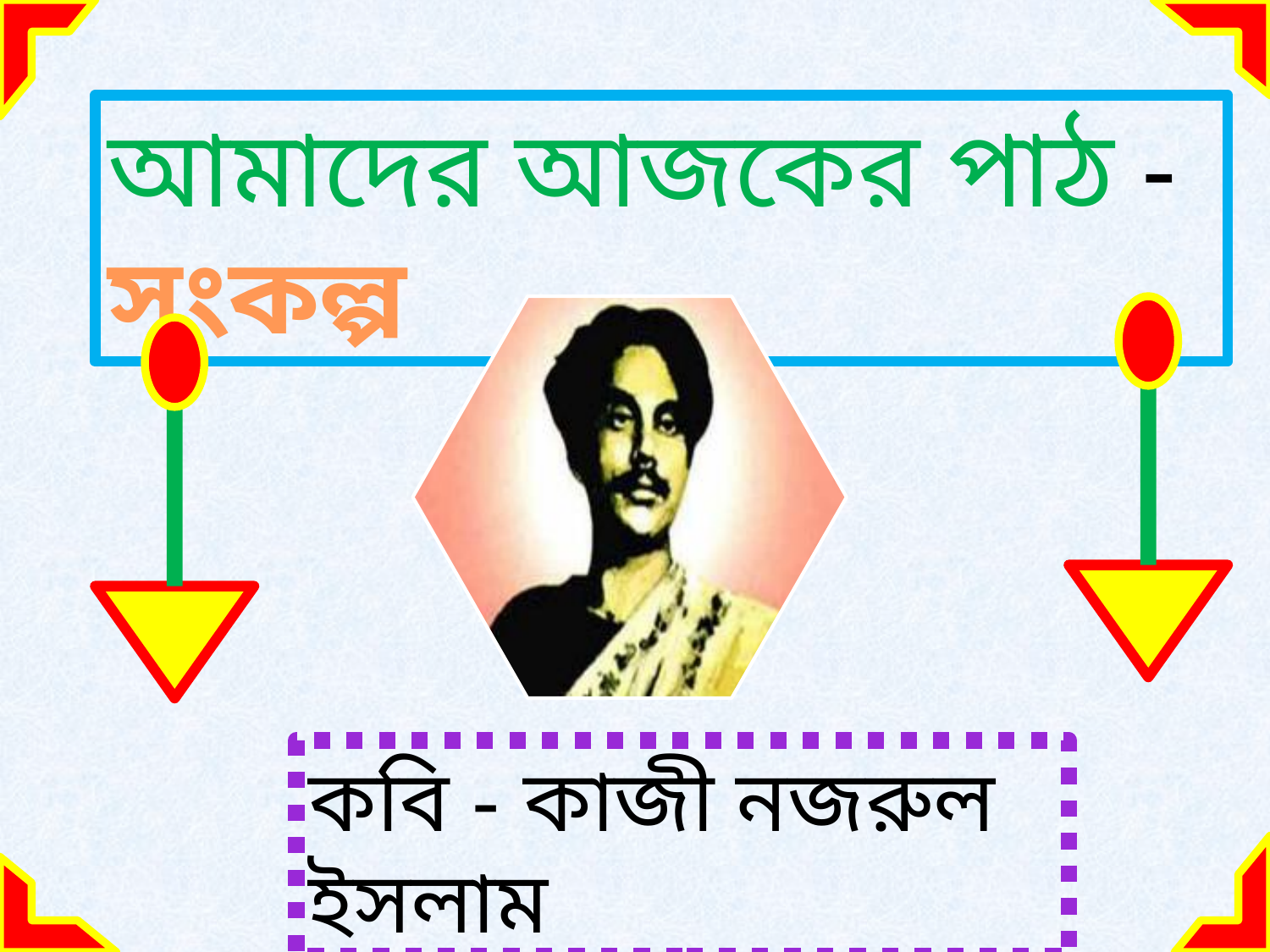

আমাদের আজকের পাঠ - সংকল্প

কবি - কাজী নজরুল ইসলাম